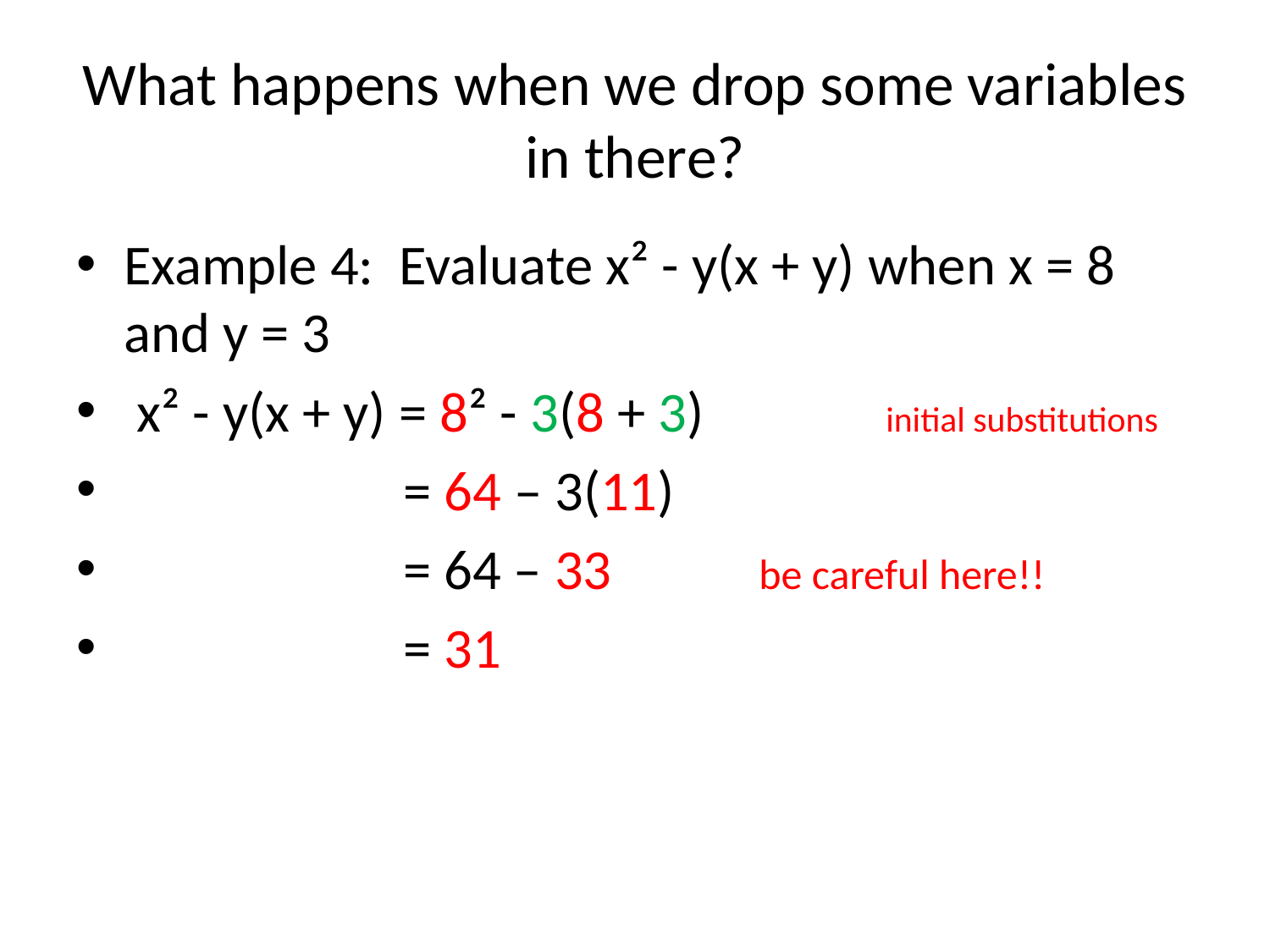

# What happens when we drop some variables in there?
Example 4:  Evaluate x² - y(x + y) when x = 8 and y = 3
 x² - y(x + y) = 8² - 3(8 + 3)		initial substitutions
                      = 64 – 3(11)
                      = 64 – 33		be careful here!!
                      = 31